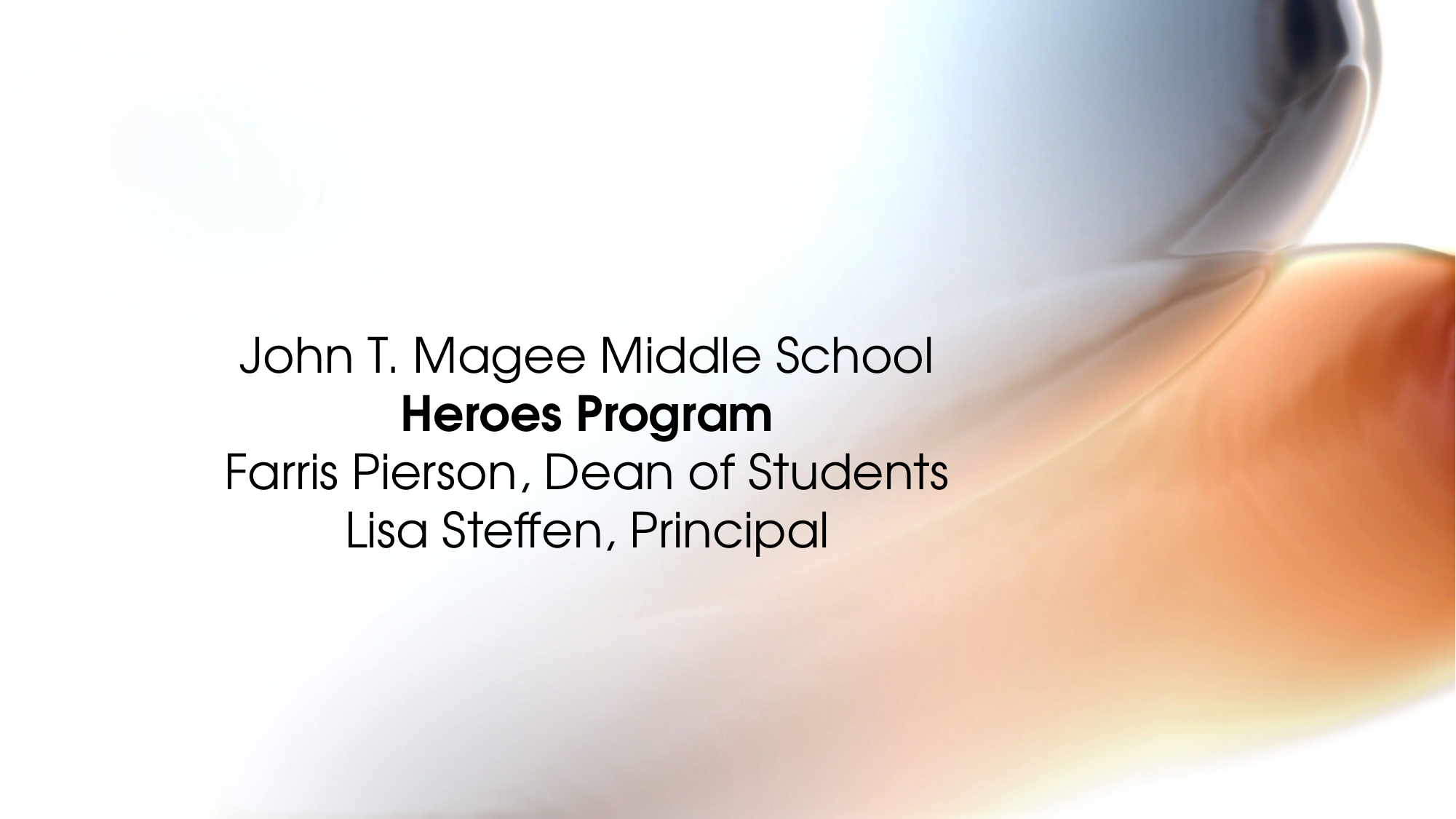

John T. Magee Middle School
Heroes Program
Farris Pierson, Dean of Students
Lisa Steffen, Principal